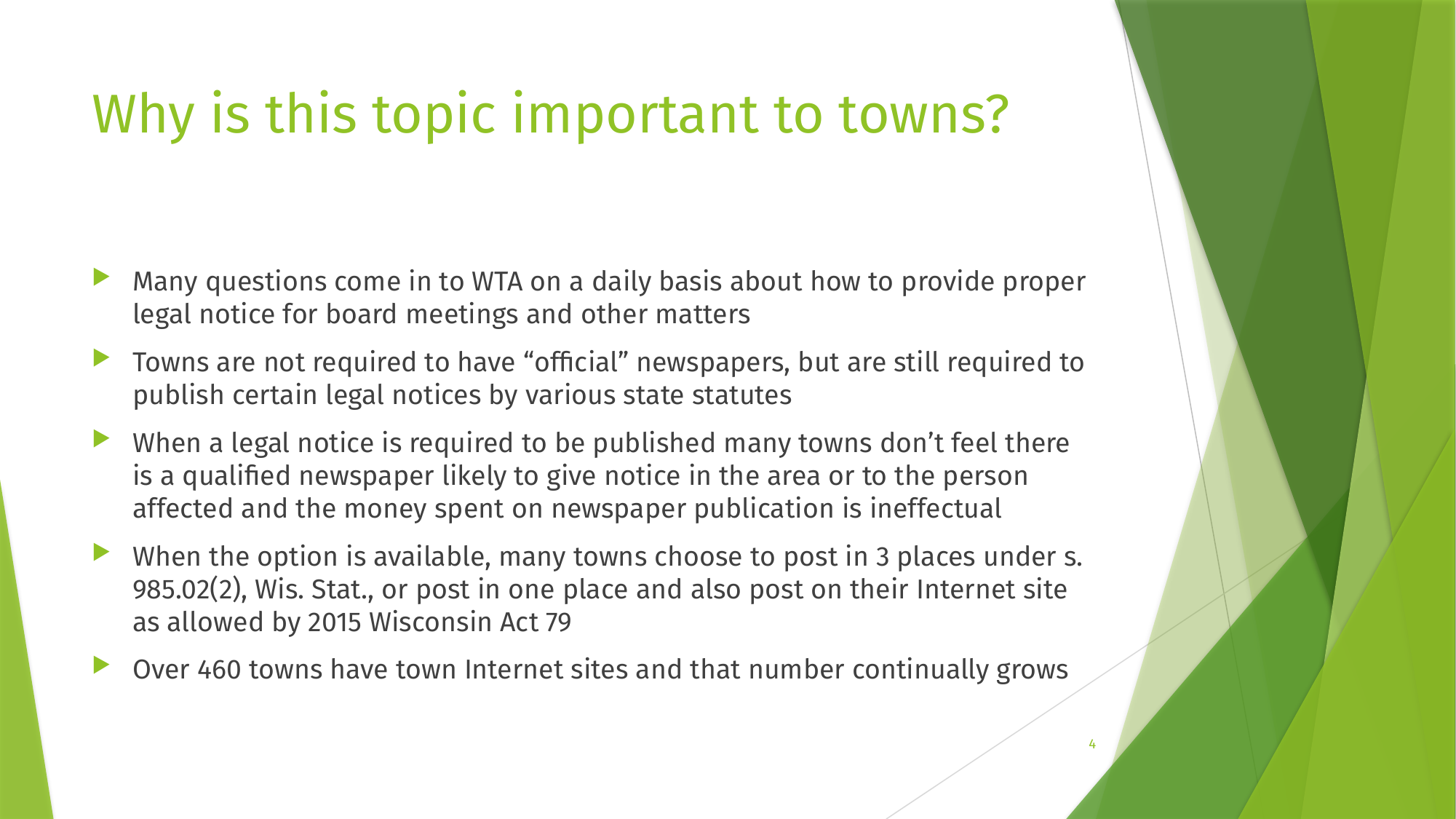

# Why is this topic important to towns?
Many questions come in to WTA on a daily basis about how to provide proper legal notice for board meetings and other matters
Towns are not required to have “official” newspapers, but are still required to publish certain legal notices by various state statutes
When a legal notice is required to be published many towns don’t feel there is a qualified newspaper likely to give notice in the area or to the person affected and the money spent on newspaper publication is ineffectual
When the option is available, many towns choose to post in 3 places under s. 985.02(2), Wis. Stat., or post in one place and also post on their Internet site as allowed by 2015 Wisconsin Act 79
Over 460 towns have town Internet sites and that number continually grows

4